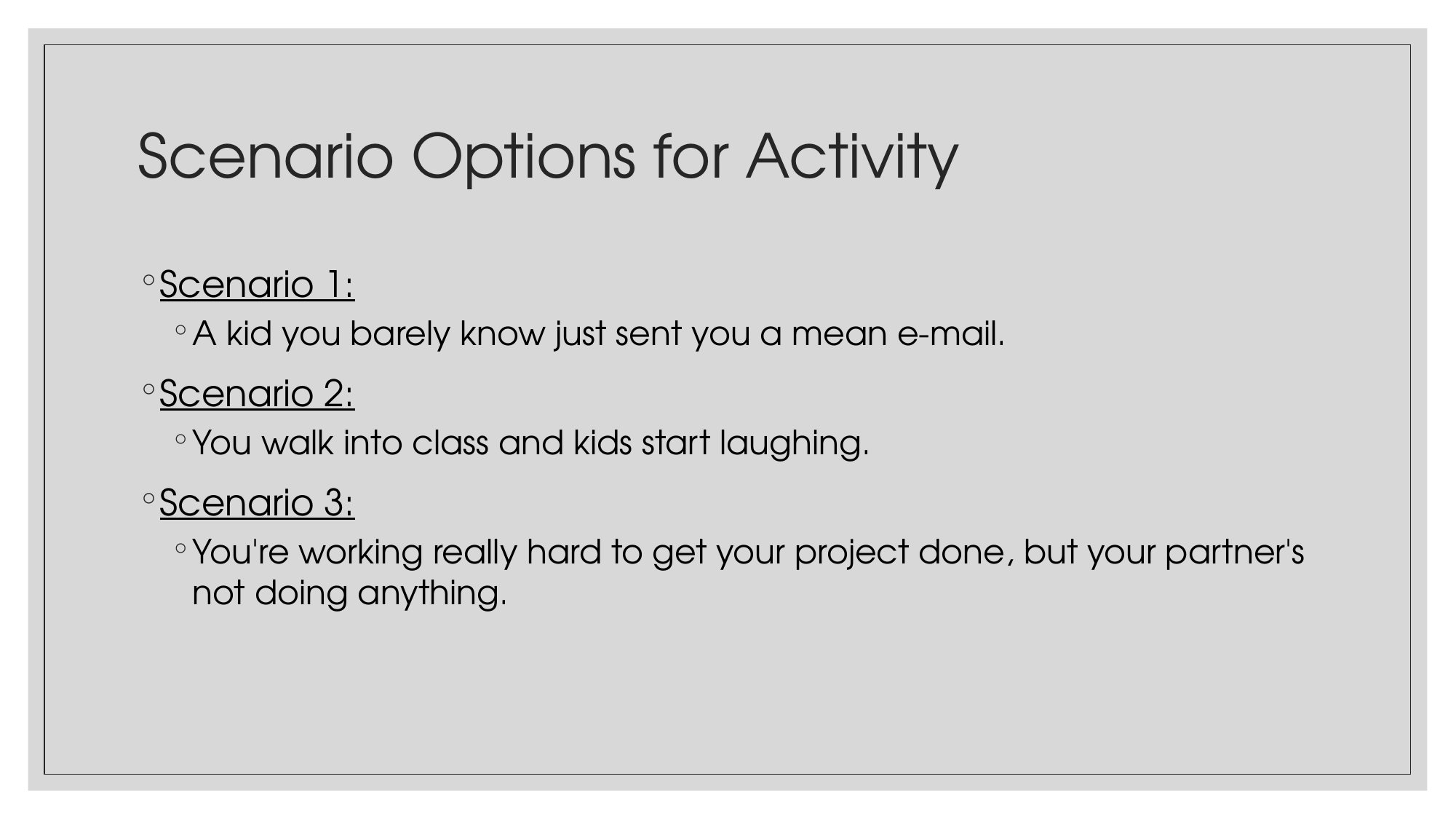

# Scenario Options for Activity
Scenario 1:
A kid you barely know just sent you a mean e-mail.
Scenario 2:
You walk into class and kids start laughing.
Scenario 3:
You're working really hard to get your project done, but your partner's not doing anything.